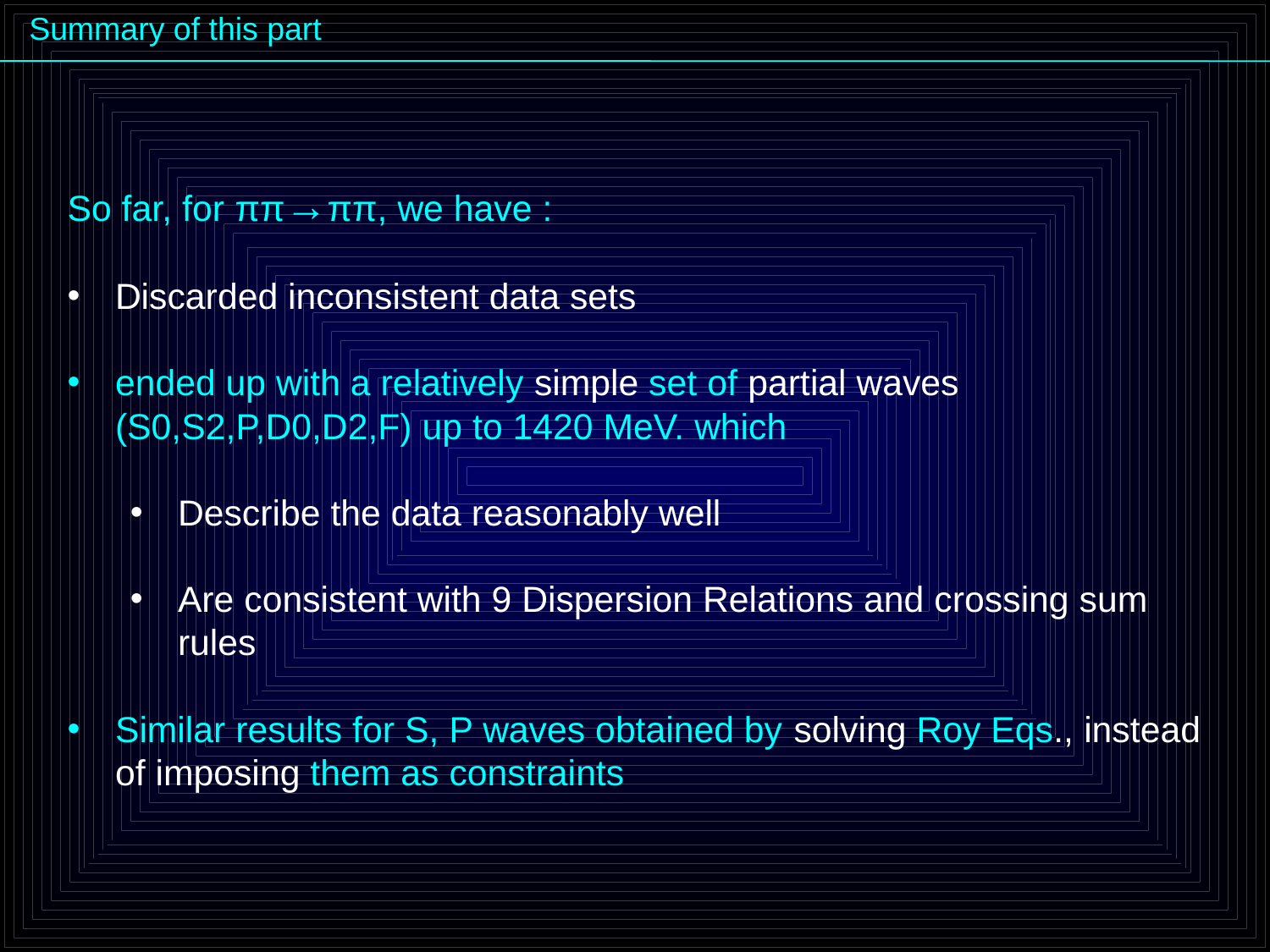

Summary of this part

So far, for ππ→ππ, we have :

Discarded inconsistent data sets

ended up with a relatively simple set of partial waves (S0,S2,P,D0,D2,F) up to 1420 MeV. which

Describe the data reasonably well

Are consistent with 9 Dispersion Relations and crossing sum rules

Similar results for S, P waves obtained by solving Roy Eqs., instead of imposing them as constraints